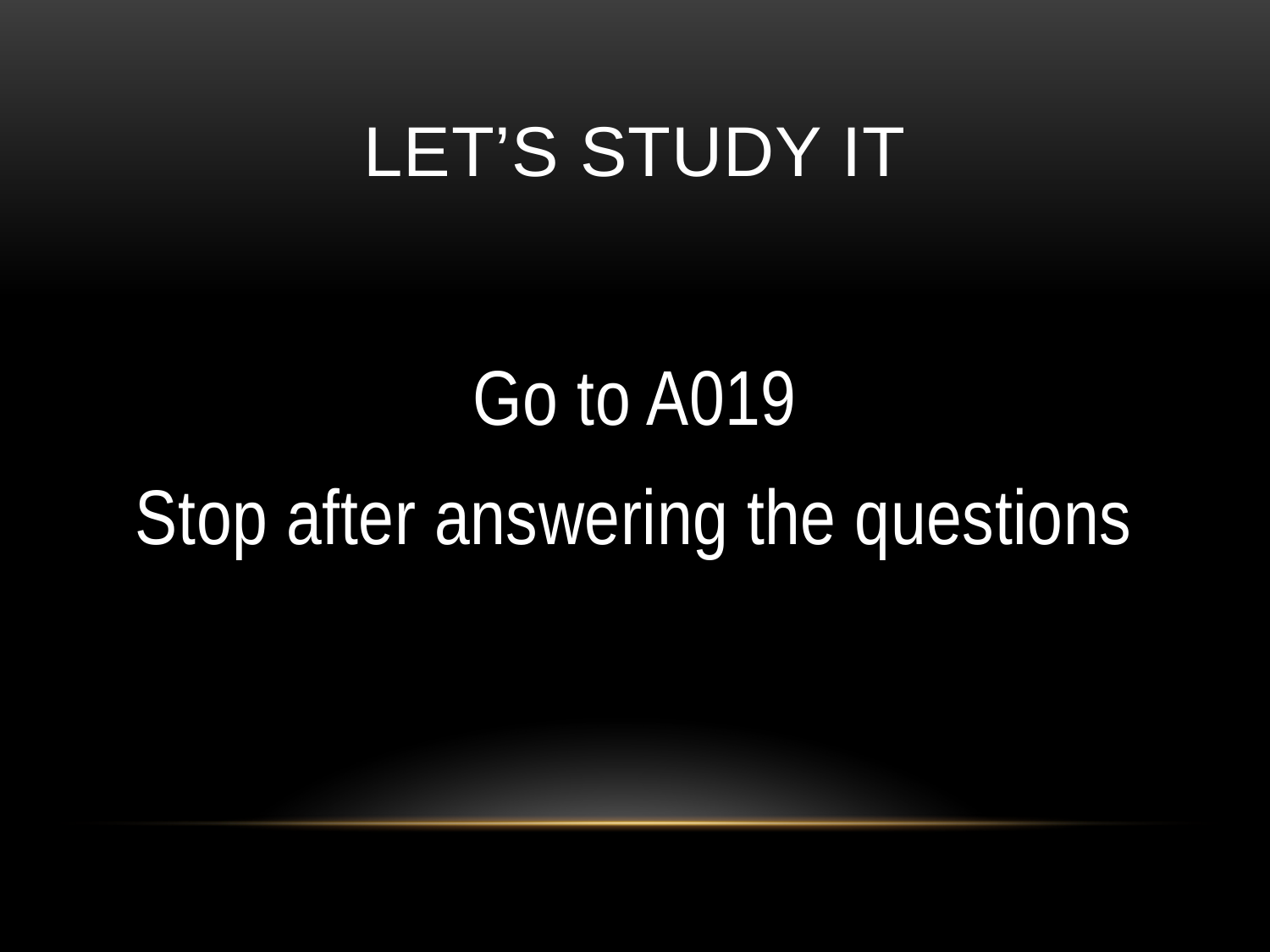

# Let’s study it

Go to A019
Stop after answering the questions